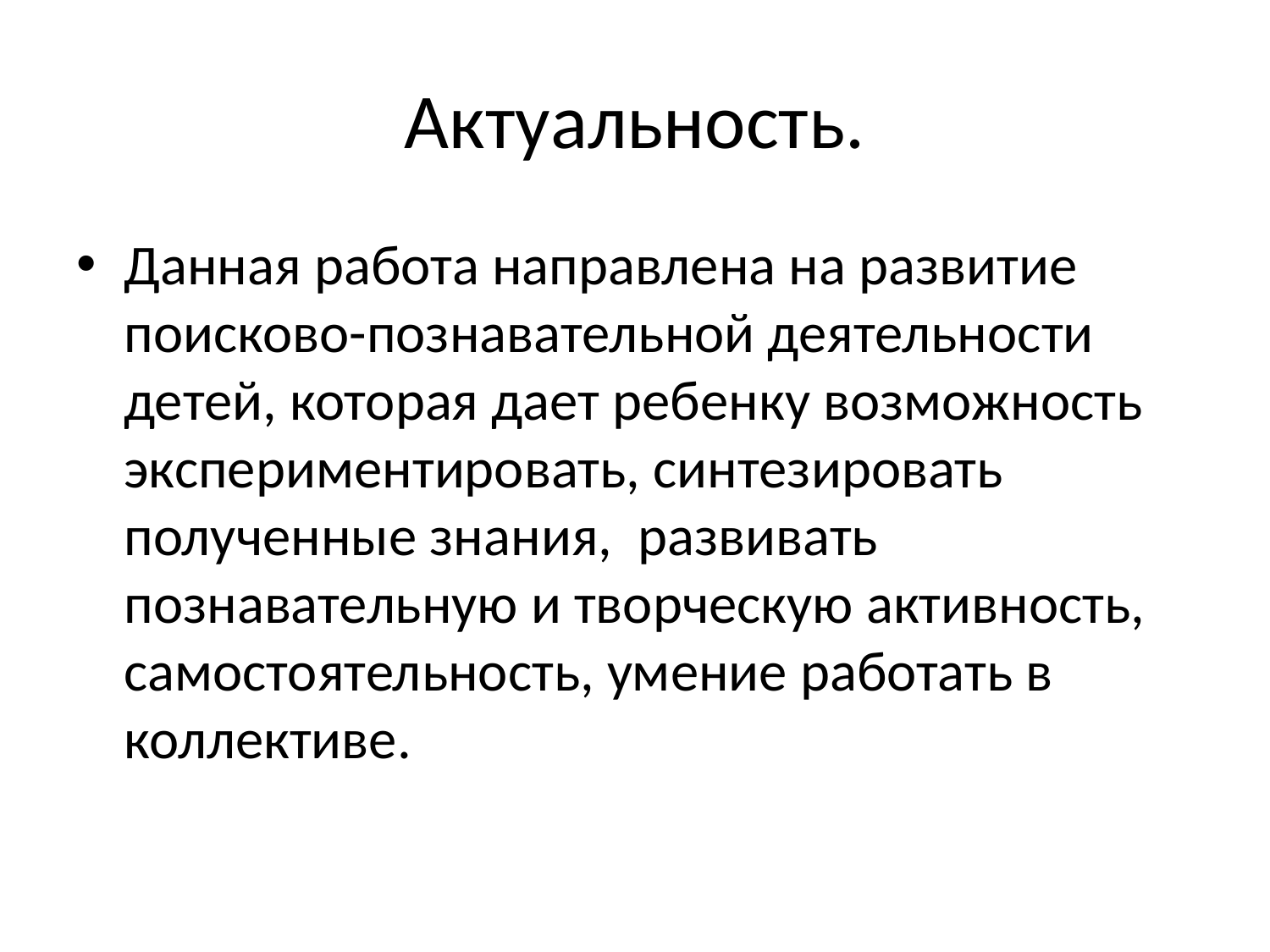

# Актуальность.
Данная работа направлена на развитие поисково-познавательной деятельности детей, которая дает ребенку возможность экспериментировать, синтезировать полученные знания,  развивать познавательную и творческую активность, самостоятельность, умение работать в коллективе.